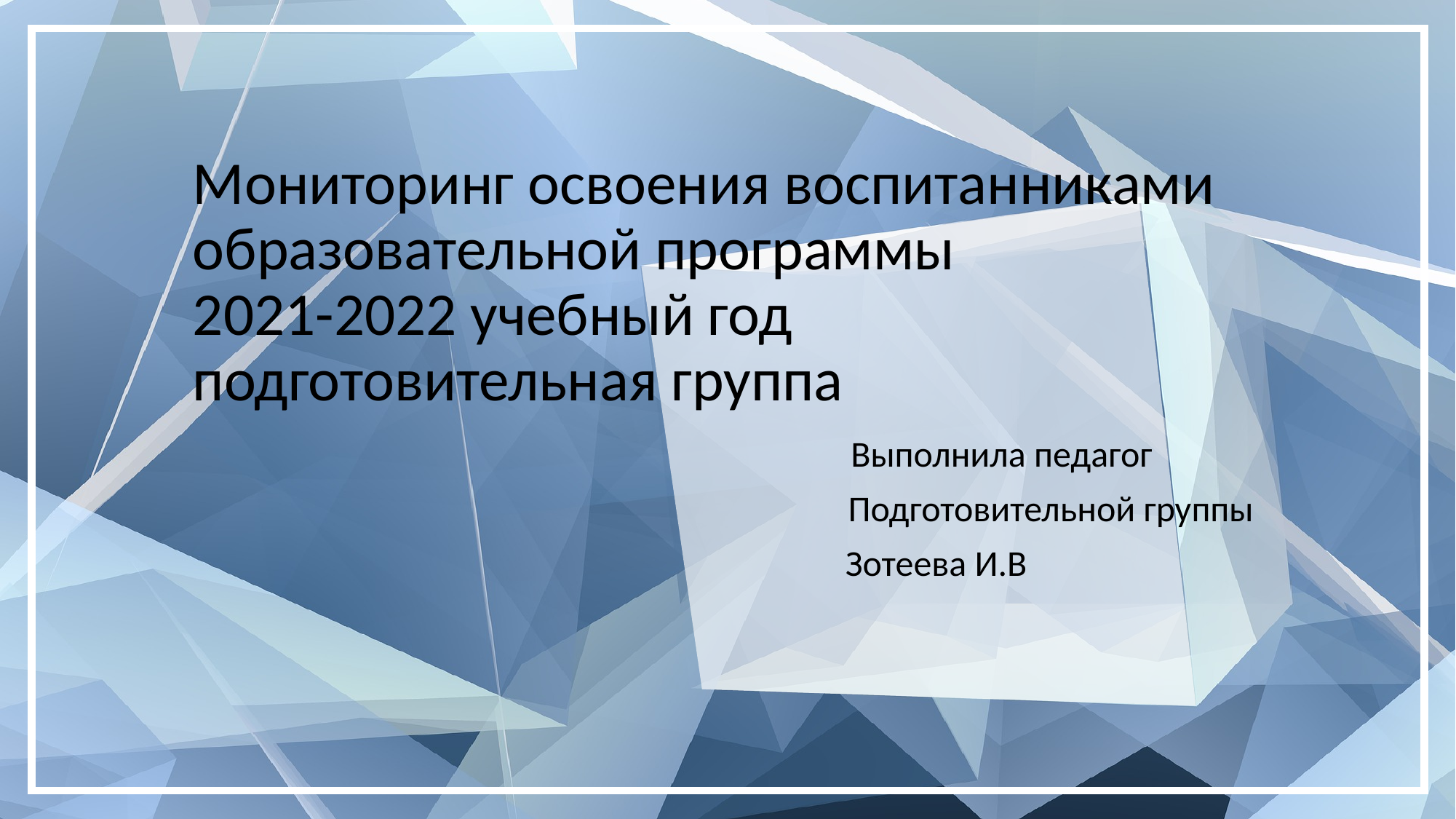

# Мониторинг освоения воспитанниками образовательной программы 2021-2022 учебный год подготовительная группа
                Выполнила педагог
                            Подготовительной группы
Зотеева И.В